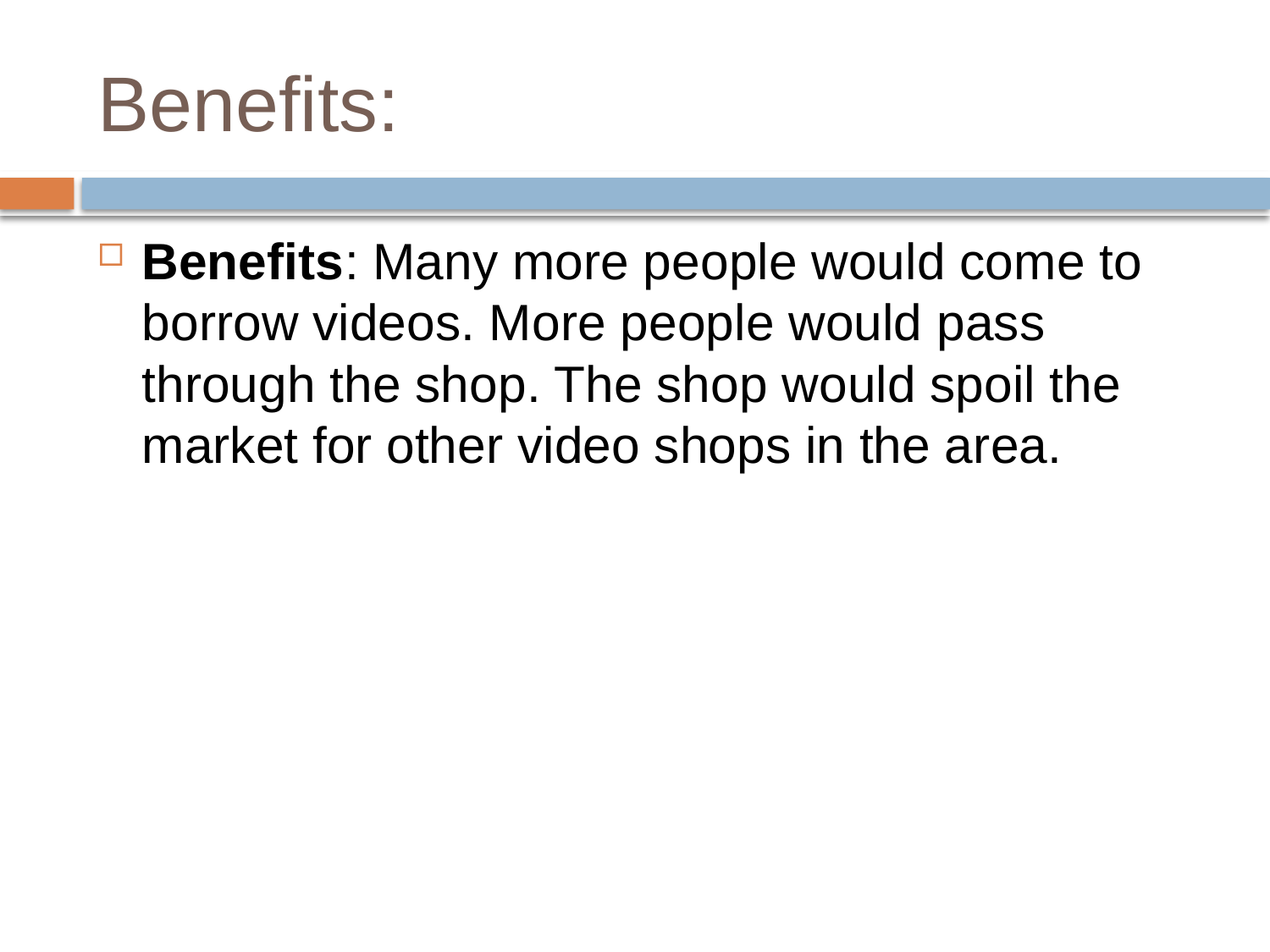

# Benefits:
Benefits: Many more people would come to borrow videos. More people would pass through the shop. The shop would spoil the market for other video shops in the area.